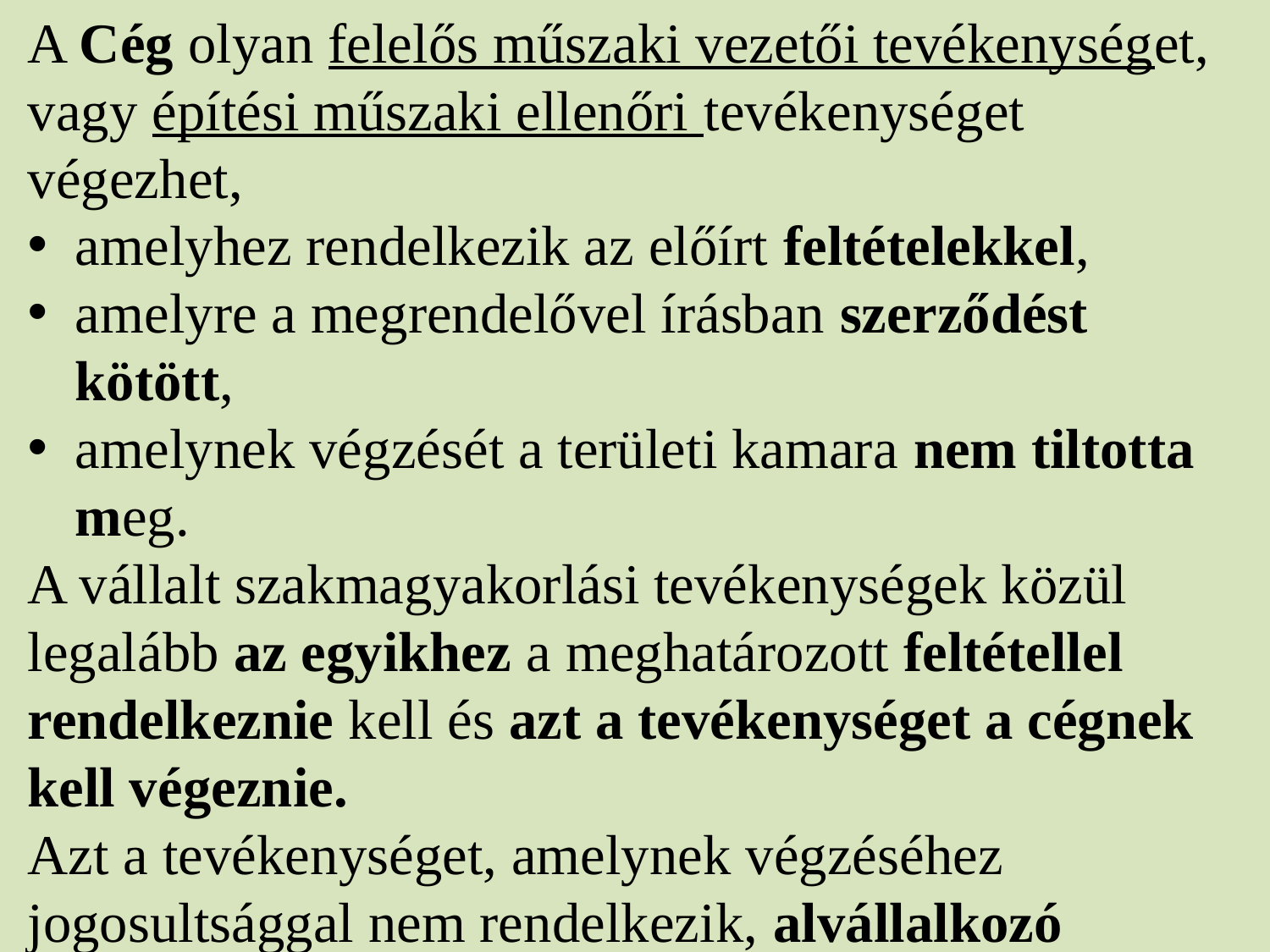

A Cég olyan felelős műszaki vezetői tevékenységet, vagy építési műszaki ellenőri tevékenységet végezhet,
amelyhez rendelkezik az előírt feltételekkel,
amelyre a megrendelővel írásban szerződést kötött,
amelynek végzését a területi kamara nem tiltotta meg.
A vállalt szakmagyakorlási tevékenységek közül legalább az egyikhez a meghatározott feltétellel rendelkeznie kell és azt a tevékenységet a cégnek kell végeznie.
Azt a tevékenységet, amelynek végzéséhez jogosultsággal nem rendelkezik, alvállalkozó bevonásával is végezheti.